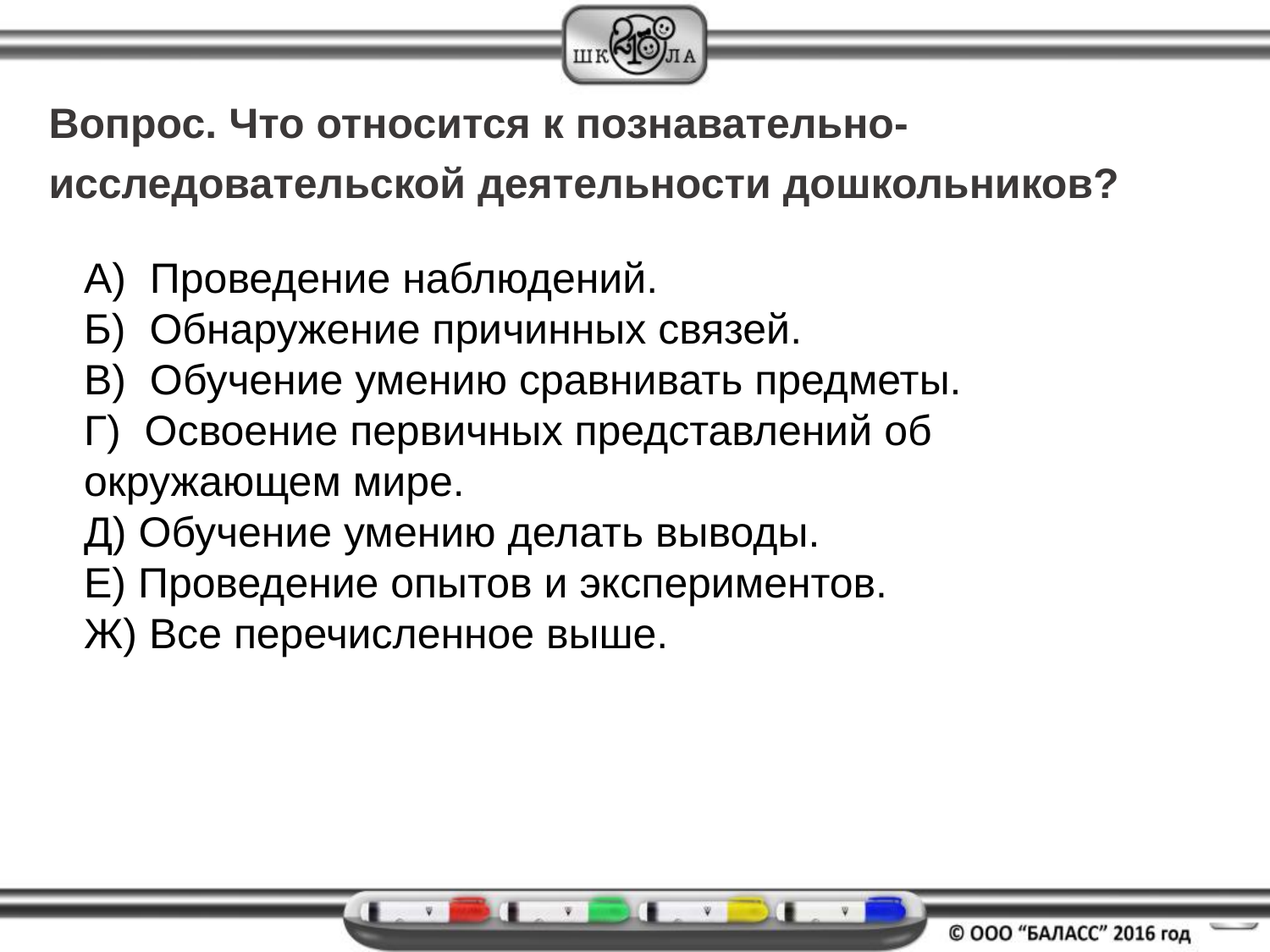

Вопрос. Что относится к познавательно-исследовательской деятельности дошкольников?
А)  Проведение наблюдений.
Б)  Обнаружение причинных связей.
В)  Обучение умению сравнивать предметы.
Г)  Освоение первичных представлений об окружающем мире.
Д) Обучение умению делать выводы.
Е) Проведение опытов и экспериментов.
Ж) Все перечисленное выше.